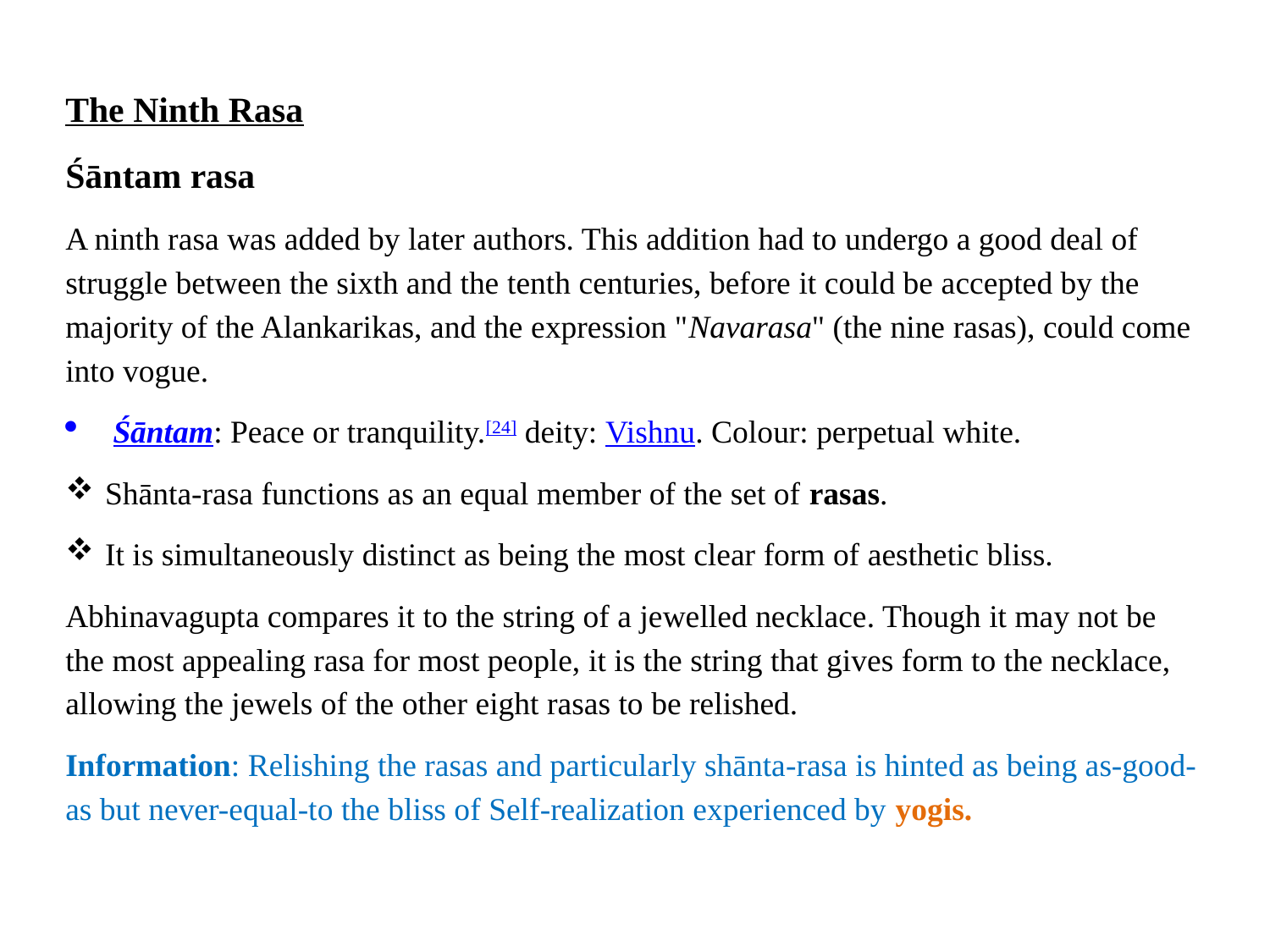

The Ninth Rasa
Śāntam rasa
A ninth rasa was added by later authors. This addition had to undergo a good deal of struggle between the sixth and the tenth centuries, before it could be accepted by the majority of the Alankarikas, and the expression "Navarasa" (the nine rasas), could come into vogue.
Śāntam: Peace or tranquility.[24] deity: Vishnu. Colour: perpetual white.
Shānta-rasa functions as an equal member of the set of rasas.
It is simultaneously distinct as being the most clear form of aesthetic bliss.
Abhinavagupta compares it to the string of a jewelled necklace. Though it may not be the most appealing rasa for most people, it is the string that gives form to the necklace, allowing the jewels of the other eight rasas to be relished.
Information: Relishing the rasas and particularly shānta-rasa is hinted as being as-good-as but never-equal-to the bliss of Self-realization experienced by yogis.